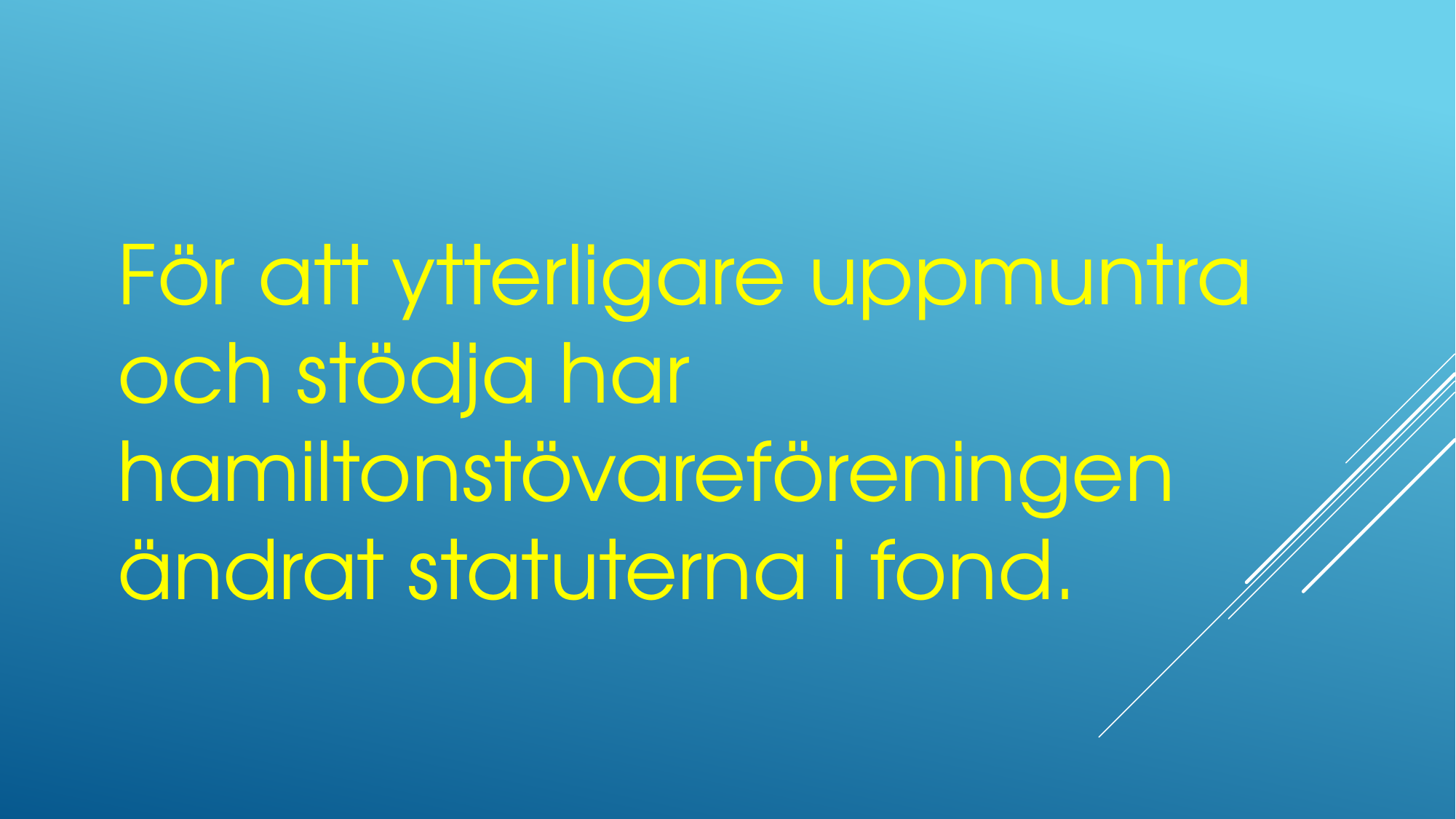

# För att ytterligare uppmuntra och stödja har hamiltonstövareföreningen ändrat statuterna i fond.